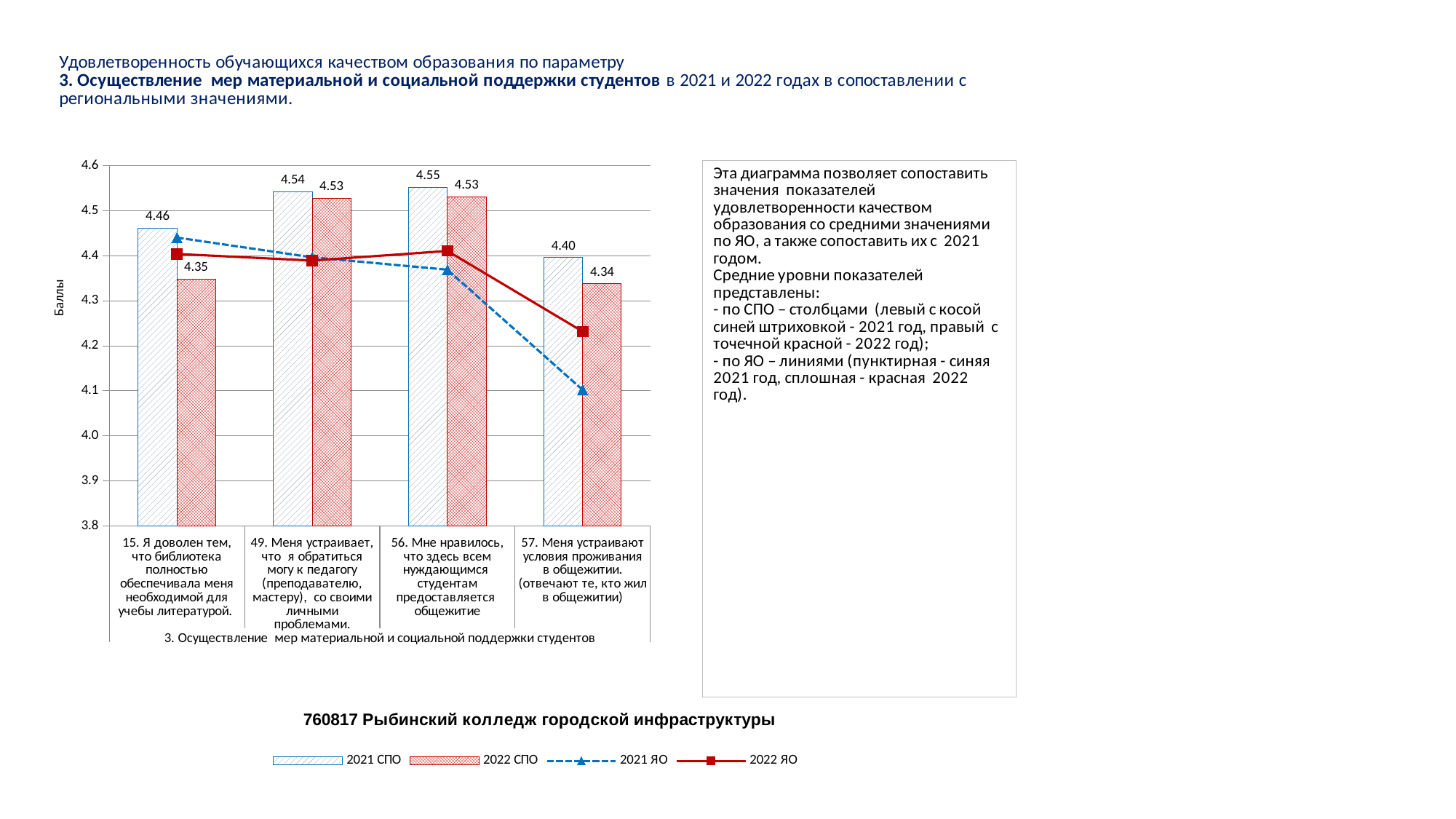

### Chart

| Category | 2021 СПО | 2022 СПО | 2021 ЯО | 2022 ЯО |
|---|---|---|---|---|
| 15. Я доволен тем, что библиотека полностью обеспечивала меня необходимой для учебы литературой.  | 4.461627906976744 | 4.348159509202454 | 4.44063718576288 | 4.404269222391636 |
| 49. Меня устраивает, что  я обратиться могу к педагогу (преподавателю, мастеру),  со своими личными проблемами. | 4.543023255813954 | 4.52760736196319 | 4.396830664564838 | 4.389530240325274 |
| 56. Мне нравилось, что здесь всем нуждающимся  студентам предоставляется  общежитие | 4.5523255813953485 | 4.531055900621118 | 4.369285655023646 | 4.410960960960961 |
| 57. Меня устраивают условия проживания в общежитии.(отвечают те, кто жил в общежитии) | 4.3965116279069765 | 4.337792642140468 | 4.1021322492325565 | 4.231822070145423 |